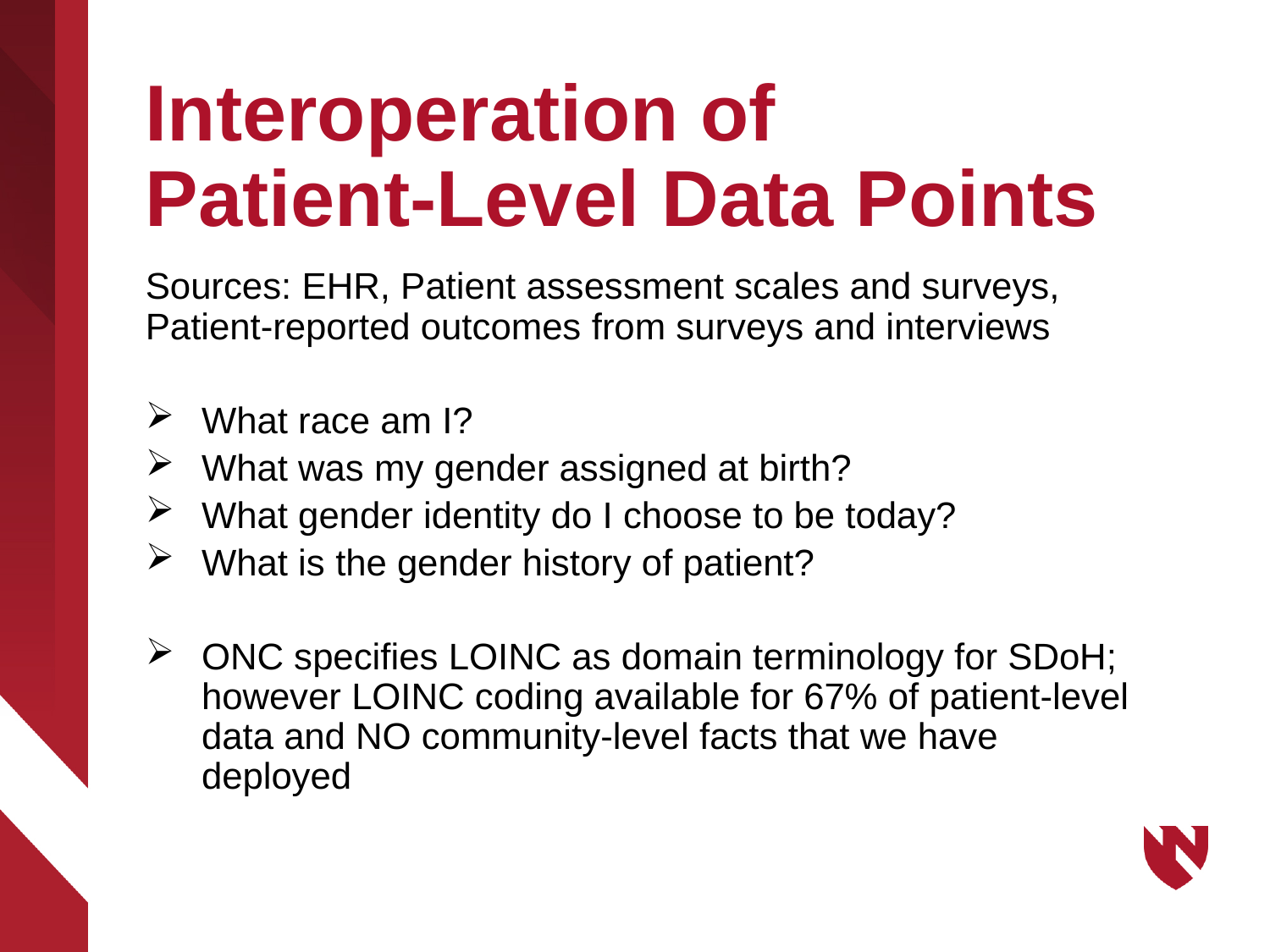

# Interoperation of Patient-Level Data Points
Sources: EHR, Patient assessment scales and surveys, Patient-reported outcomes from surveys and interviews

What race am I?
What was my gender assigned at birth?
What gender identity do I choose to be today?
What is the gender history of patient?

ONC specifies LOINC as domain terminology for SDoH; however LOINC coding available for 67% of patient-level data and NO community-level facts that we have deployed